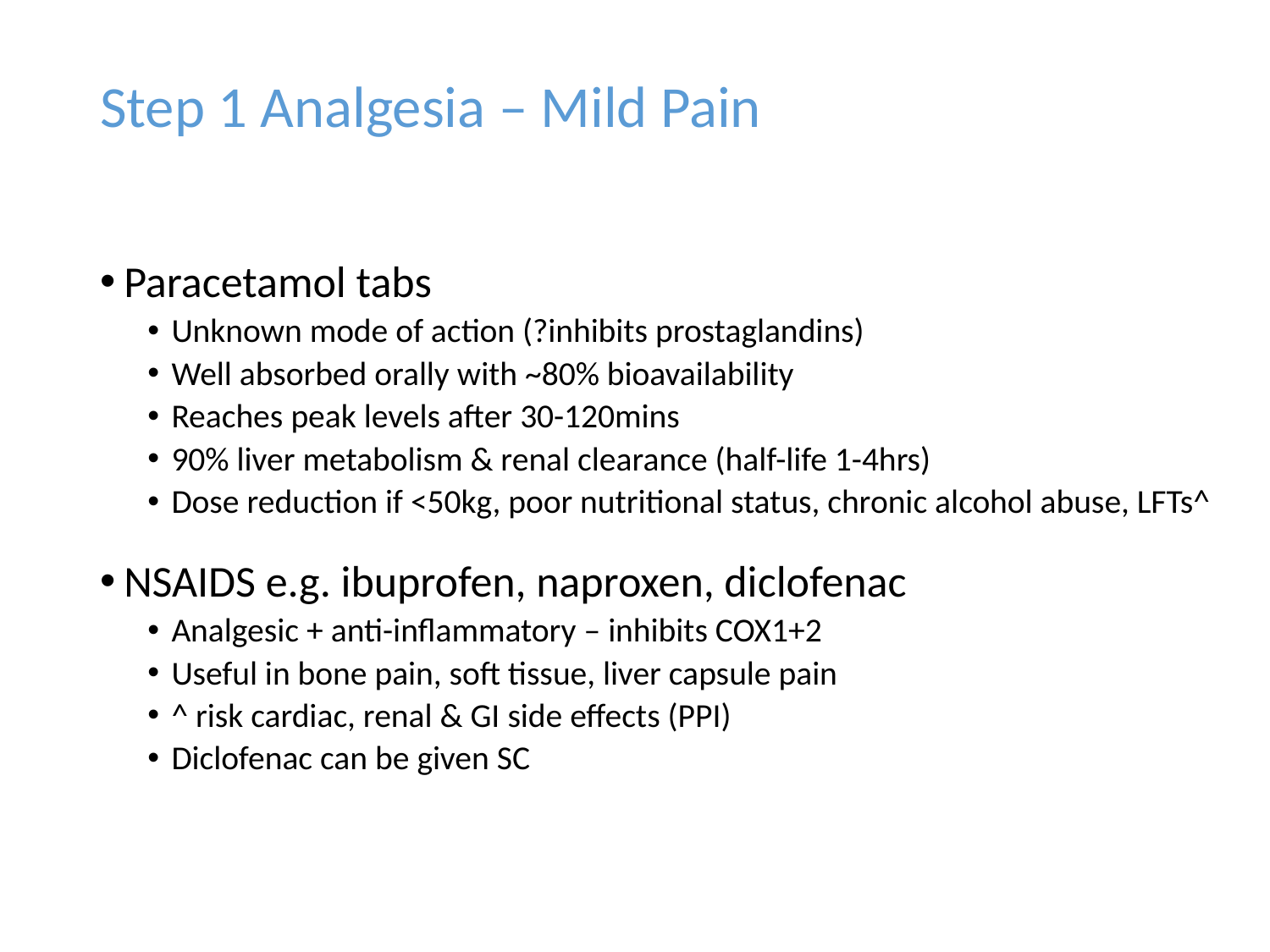

# Step 1 Analgesia – Mild Pain
Paracetamol tabs
Unknown mode of action (?inhibits prostaglandins)
Well absorbed orally with ~80% bioavailability
Reaches peak levels after 30-120mins
90% liver metabolism & renal clearance (half-life 1-4hrs)
Dose reduction if <50kg, poor nutritional status, chronic alcohol abuse, LFTs^

NSAIDS e.g. ibuprofen, naproxen, diclofenac
Analgesic + anti-inflammatory – inhibits COX1+2
Useful in bone pain, soft tissue, liver capsule pain
^ risk cardiac, renal & GI side effects (PPI)
Diclofenac can be given SC